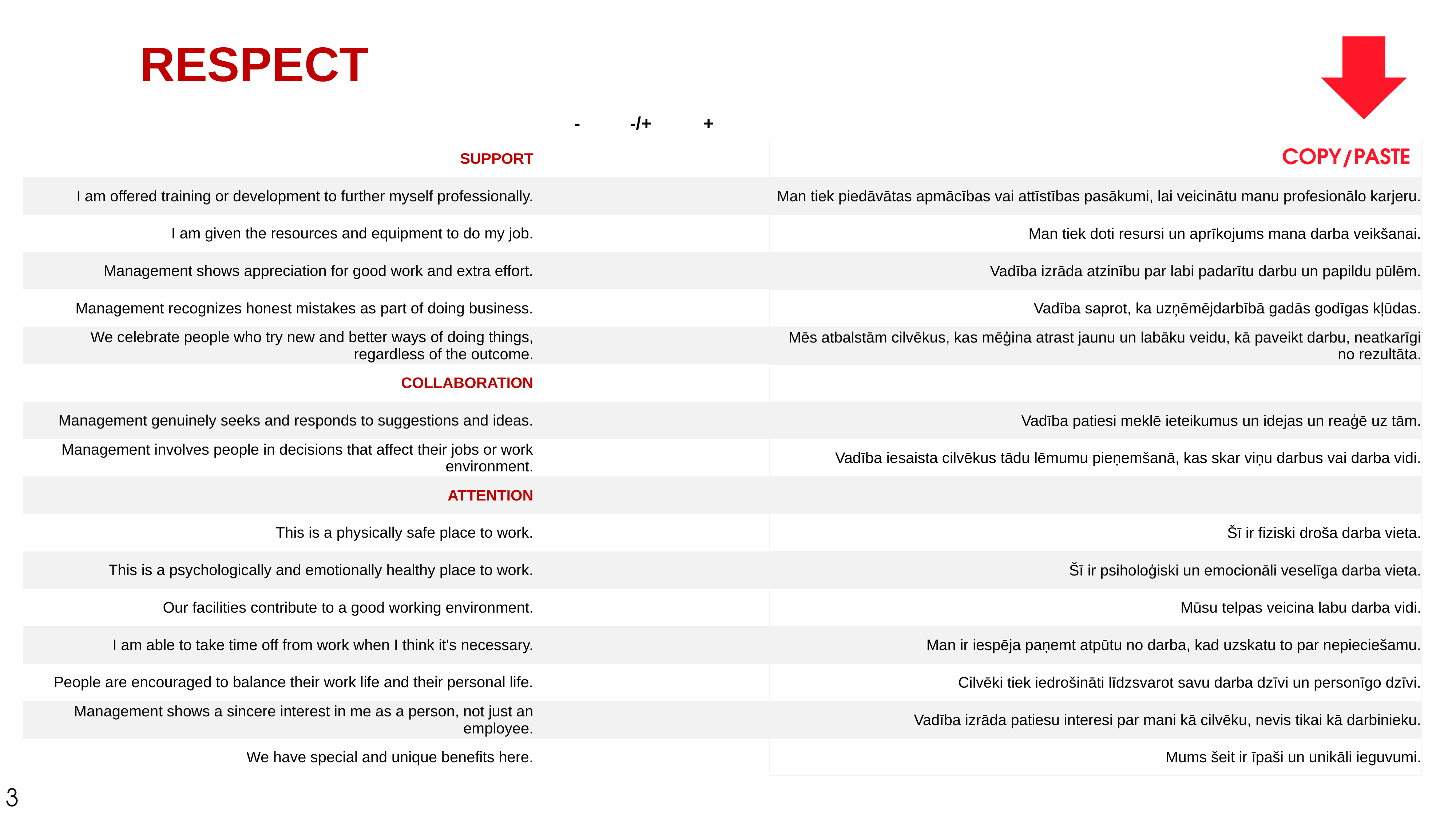

RESPECT
|  | - | -/+ | + |  |  |
| --- | --- | --- | --- | --- | --- |
| SUPPORT |  |  |  |  | COPY/PASTE |
| I am offered training or development to further myself professionally. |  |  |  |  | Man tiek piedāvātas apmācības vai attīstības pasākumi, lai veicinātu manu profesionālo karjeru. |
| I am given the resources and equipment to do my job. |  |  |  |  | Man tiek doti resursi un aprīkojums mana darba veikšanai. |
| Management shows appreciation for good work and extra effort. |  |  |  |  | Vadība izrāda atzinību par labi padarītu darbu un papildu pūlēm. |
| Management recognizes honest mistakes as part of doing business. |  |  |  |  | Vadība saprot, ka uzņēmējdarbībā gadās godīgas kļūdas. |
| We celebrate people who try new and better ways of doing things, regardless of the outcome. |  |  |  |  | Mēs atbalstām cilvēkus, kas mēģina atrast jaunu un labāku veidu, kā paveikt darbu, neatkarīgi no rezultāta. |
| COLLABORATION |  |  |  |  |  |
| Management genuinely seeks and responds to suggestions and ideas. |  |  |  |  | Vadība patiesi meklē ieteikumus un idejas un reaģē uz tām. |
| Management involves people in decisions that affect their jobs or work environment. |  |  |  |  | Vadība iesaista cilvēkus tādu lēmumu pieņemšanā, kas skar viņu darbus vai darba vidi. |
| ATTENTION |  |  |  |  |  |
| This is a physically safe place to work. |  |  |  |  | Šī ir fiziski droša darba vieta. |
| This is a psychologically and emotionally healthy place to work. |  |  |  |  | Šī ir psiholoģiski un emocionāli veselīga darba vieta. |
| Our facilities contribute to a good working environment. |  |  |  |  | Mūsu telpas veicina labu darba vidi. |
| I am able to take time off from work when I think it's necessary. |  |  |  |  | Man ir iespēja paņemt atpūtu no darba, kad uzskatu to par nepieciešamu. |
| People are encouraged to balance their work life and their personal life. |  |  |  |  | Cilvēki tiek iedrošināti līdzsvarot savu darba dzīvi un personīgo dzīvi. |
| Management shows a sincere interest in me as a person, not just an employee. |  |  |  |  | Vadība izrāda patiesu interesi par mani kā cilvēku, nevis tikai kā darbinieku. |
| We have special and unique benefits here. |  |  |  |  | Mums šeit ir īpaši un unikāli ieguvumi. |
3